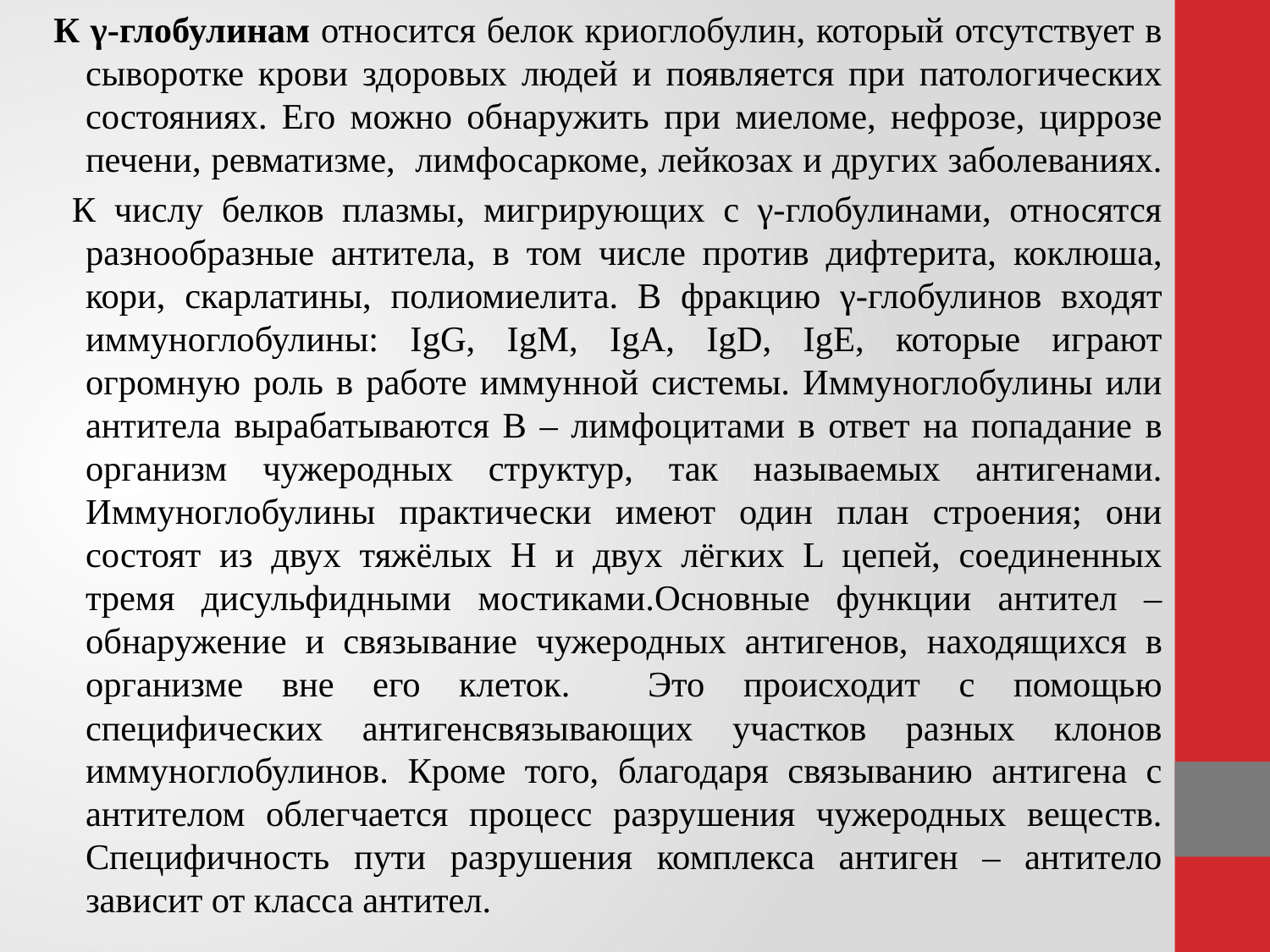

К γ-глобулинам относится белок криоглобулин, который отсутствует в сыворотке крови здоровых людей и появляется при патологических состояниях. Его можно обнаружить при миеломе, нефрозе, циррозе печени, ревматизме,  лимфосаркоме, лейкозах и других заболеваниях.
 К числу белков плазмы, мигрирующих с γ-глобулинами, относятся разнообразные антитела, в том числе против дифтерита, коклюша, кори, скарлатины, полиомиелита. В фракцию γ-глобулинов входят иммуноглобулины: IgG, IgM, IgA, IgD, IgE, которые играют огромную роль в работе иммунной системы. Иммуноглобулины или антитела вырабатываются В – лимфоцитами в ответ на попадание в организм чужеродных структур, так называемых антигенами. Иммуноглобулины практически имеют один план строения; они состоят из двух тяжёлых Н и двух лёгких L цепей, соединенных тремя дисульфидными мостиками.Основные функции антител – обнаружение и связывание чужеродных антигенов, находящихся в организме вне его клеток.  Это происходит с помощью специфических антигенсвязывающих участков разных клонов иммуноглобулинов. Кроме того, благодаря связыванию антигена с антителом облегчается процесс разрушения чужеродных веществ. Специфичность пути разрушения комплекса антиген – антитело зависит от класса антител.